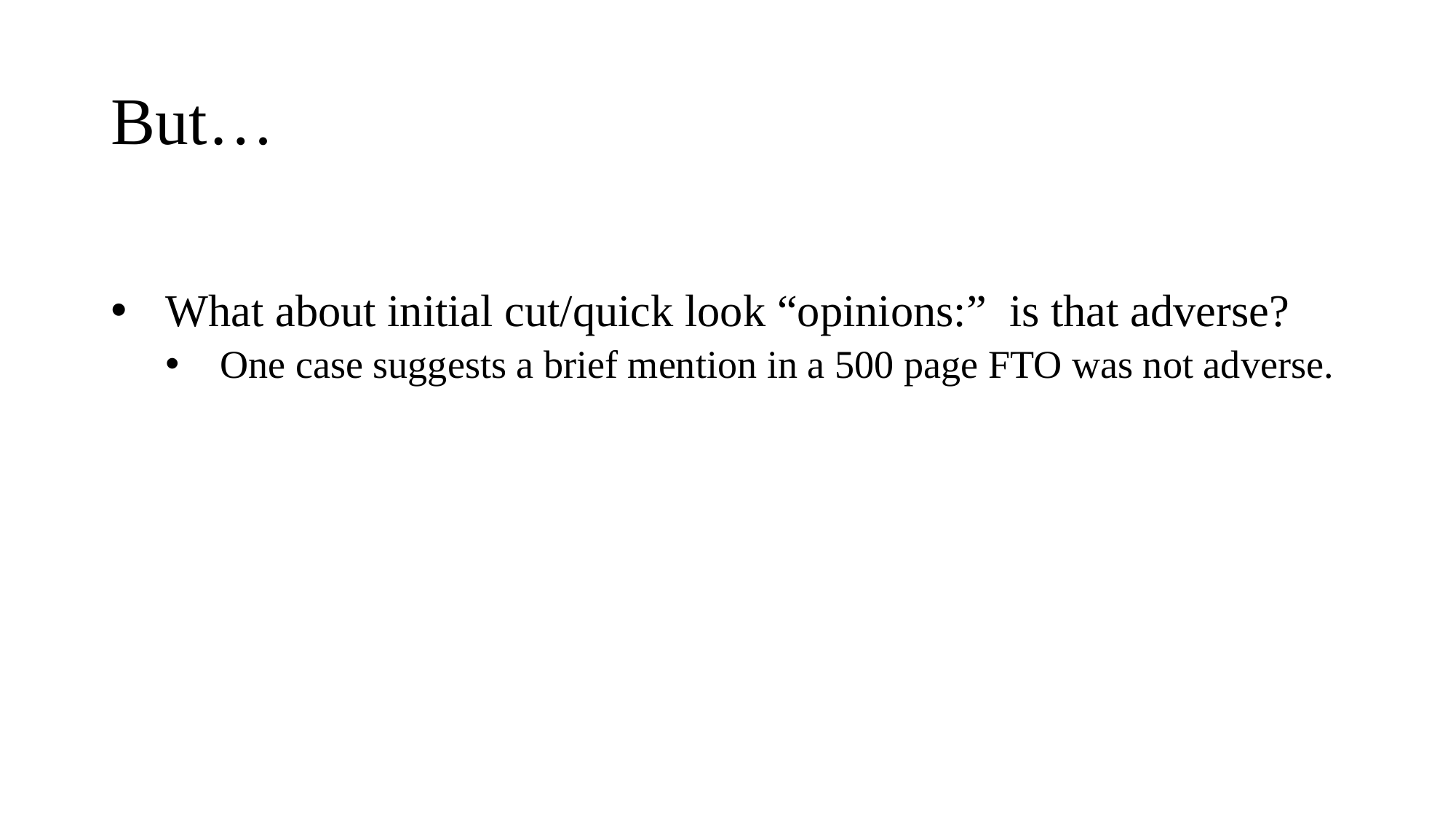

# But…
What about initial cut/quick look “opinions:”  is that adverse?
One case suggests a brief mention in a 500 page FTO was not adverse.